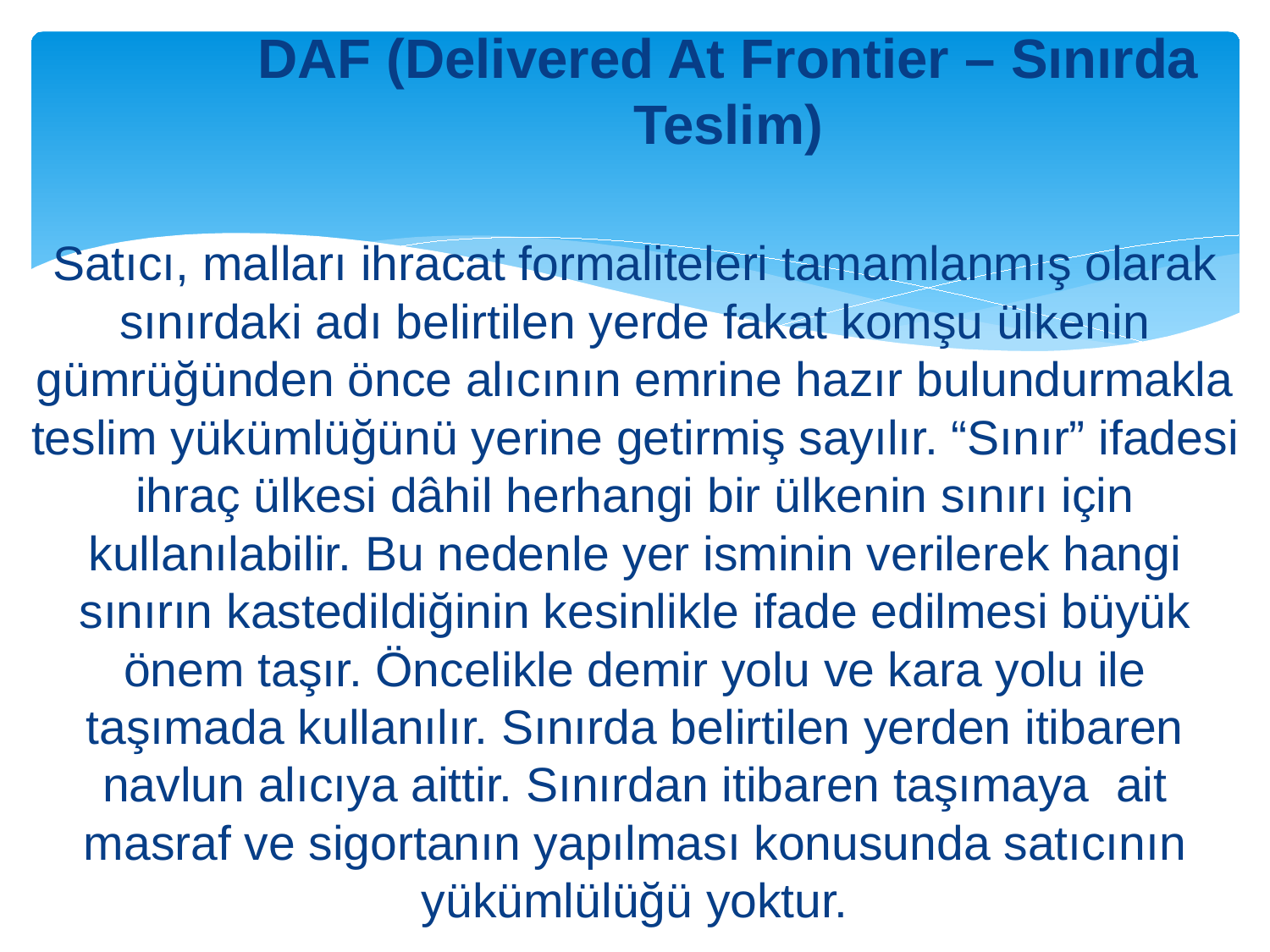

DAF (Delivered At Frontier – Sınırda Teslim)

Satıcı, malları ihracat formaliteleri tamamlanmış olarak sınırdaki adı belirtilen yerde fakat komşu ülkenin gümrüğünden önce alıcının emrine hazır bulundurmakla teslim yükümlüğünü yerine getirmiş sayılır. “Sınır” ifadesi ihraç ülkesi dâhil herhangi bir ülkenin sınırı için kullanılabilir. Bu nedenle yer isminin verilerek hangi sınırın kastedildiğinin kesinlikle ifade edilmesi büyük önem taşır. Öncelikle demir yolu ve kara yolu ile taşımada kullanılır. Sınırda belirtilen yerden itibaren navlun alıcıya aittir. Sınırdan itibaren taşımaya  ait masraf ve sigortanın yapılması konusunda satıcının yükümlülüğü yoktur.